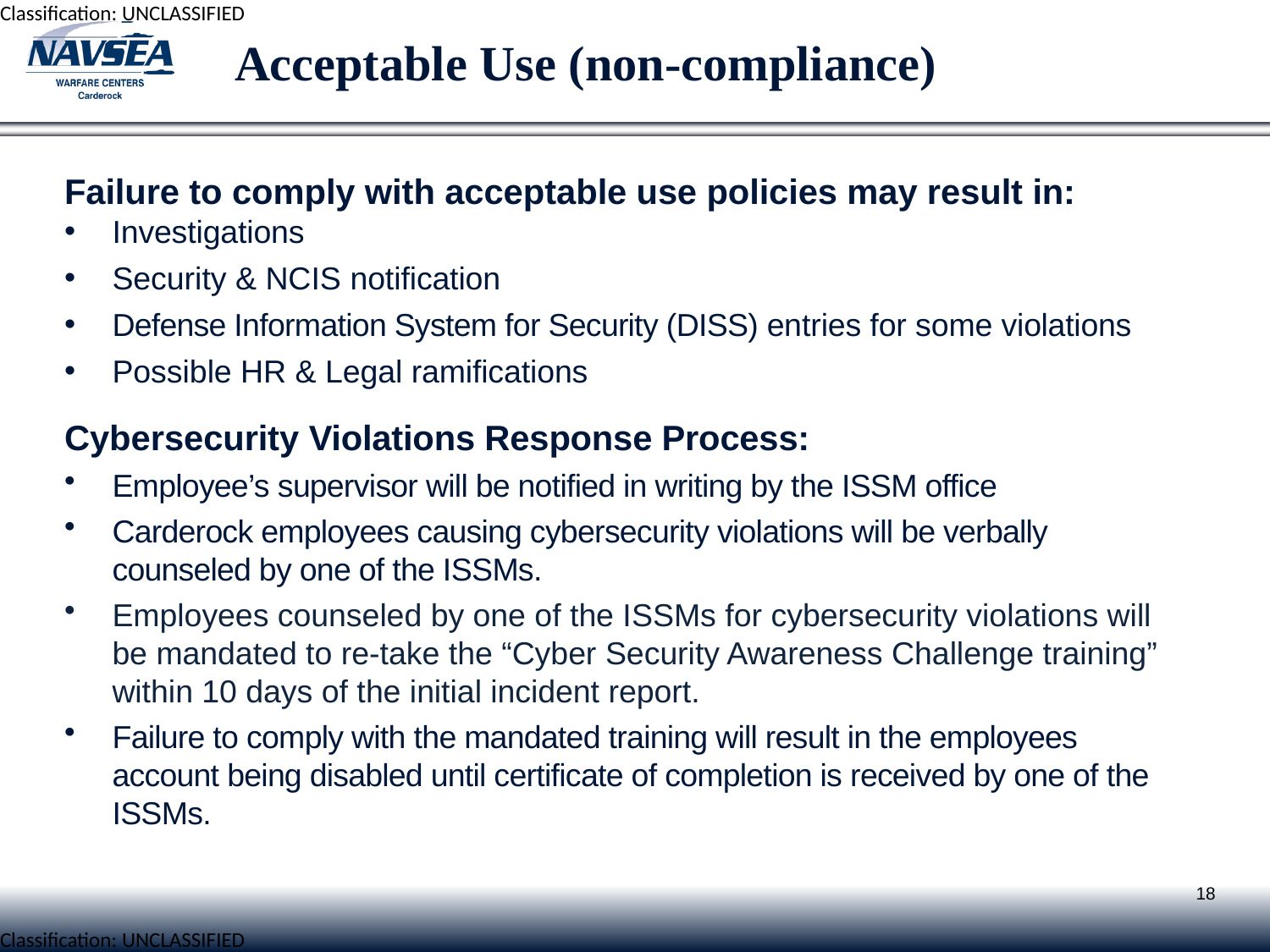

# Acceptable Use (non-compliance)
Failure to comply with acceptable use policies may result in:
Investigations
Security & NCIS notification
Defense Information System for Security (DISS) entries for some violations
Possible HR & Legal ramifications
Cybersecurity Violations Response Process:
Employee’s supervisor will be notified in writing by the ISSM office
Carderock employees causing cybersecurity violations will be verbally  counseled by one of the ISSMs.
Employees counseled by one of the ISSMs for cybersecurity violations will be mandated to re-take the “Cyber Security Awareness Challenge training” within 10 days of the initial incident report.
Failure to comply with the mandated training will result in the employees account being disabled until certificate of completion is received by one of the  ISSMs.
18